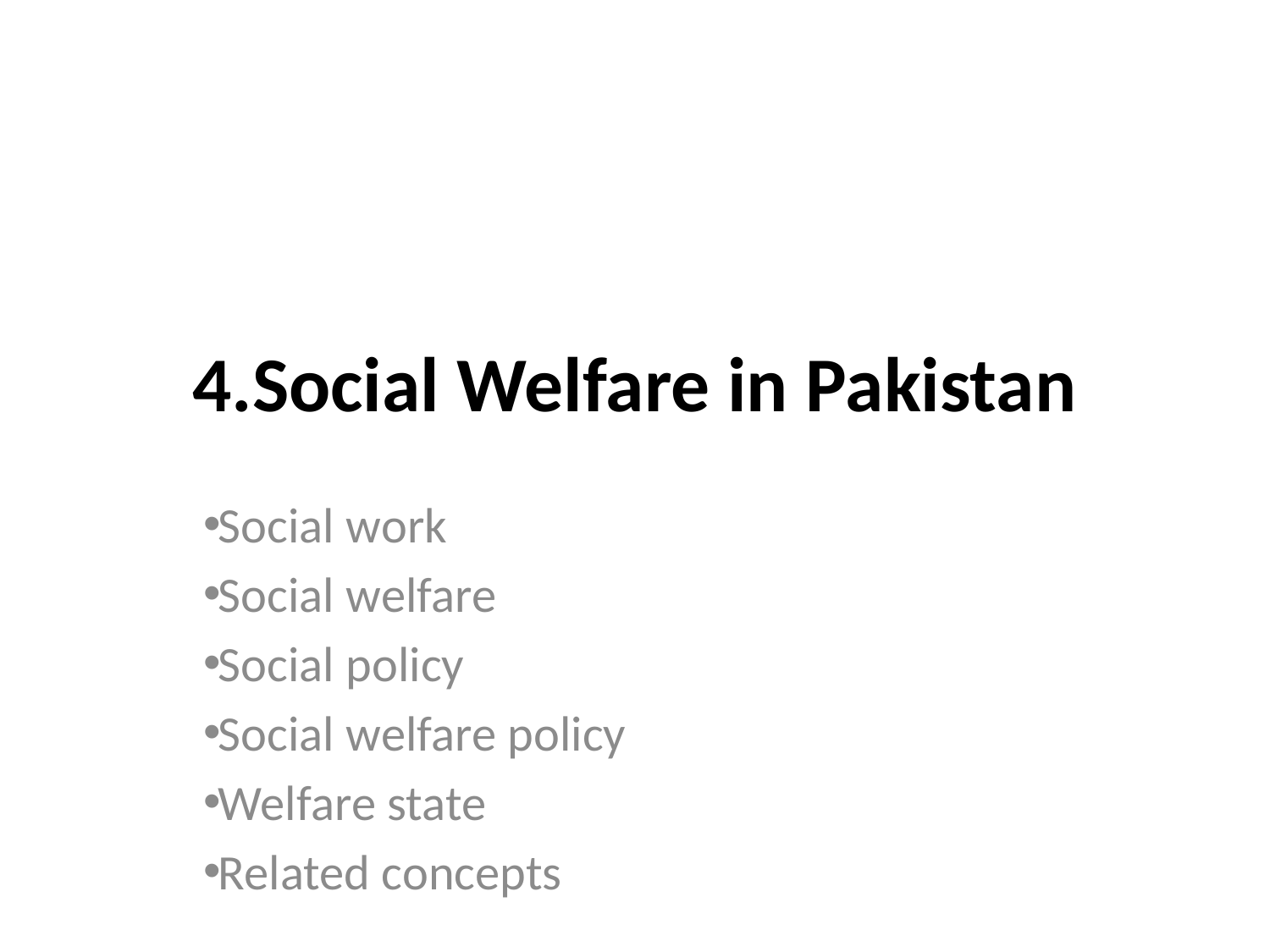

# 4.Social Welfare in Pakistan
Social work
Social welfare
Social policy
Social welfare policy
Welfare state
Related concepts